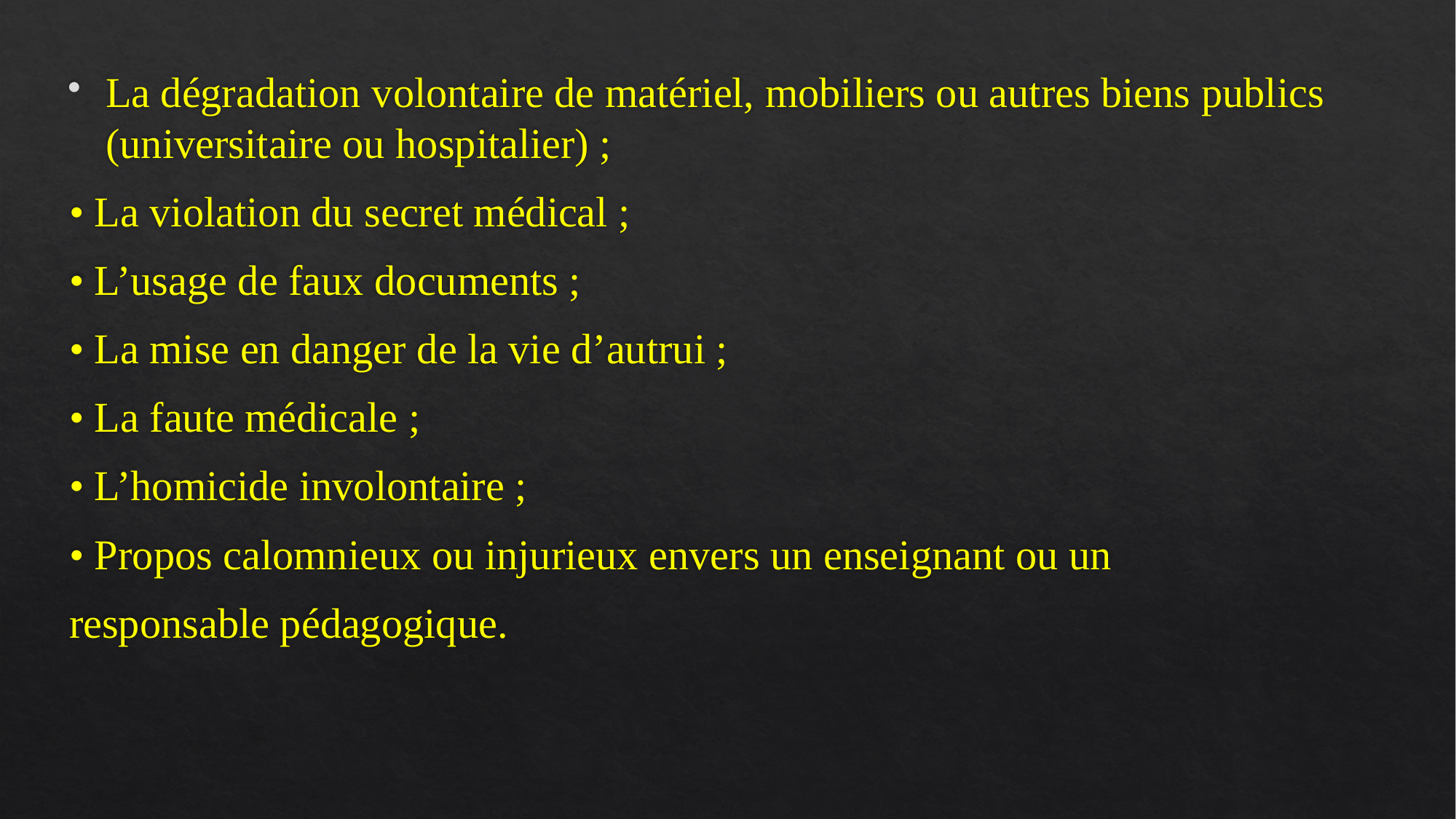

La dégradation volontaire de matériel, mobiliers ou autres biens publics (universitaire ou hospitalier) ;
• La violation du secret médical ;
• L’usage de faux documents ;
• La mise en danger de la vie d’autrui ;
• La faute médicale ;
• L’homicide involontaire ;
• Propos calomnieux ou injurieux envers un enseignant ou un
responsable pédagogique.